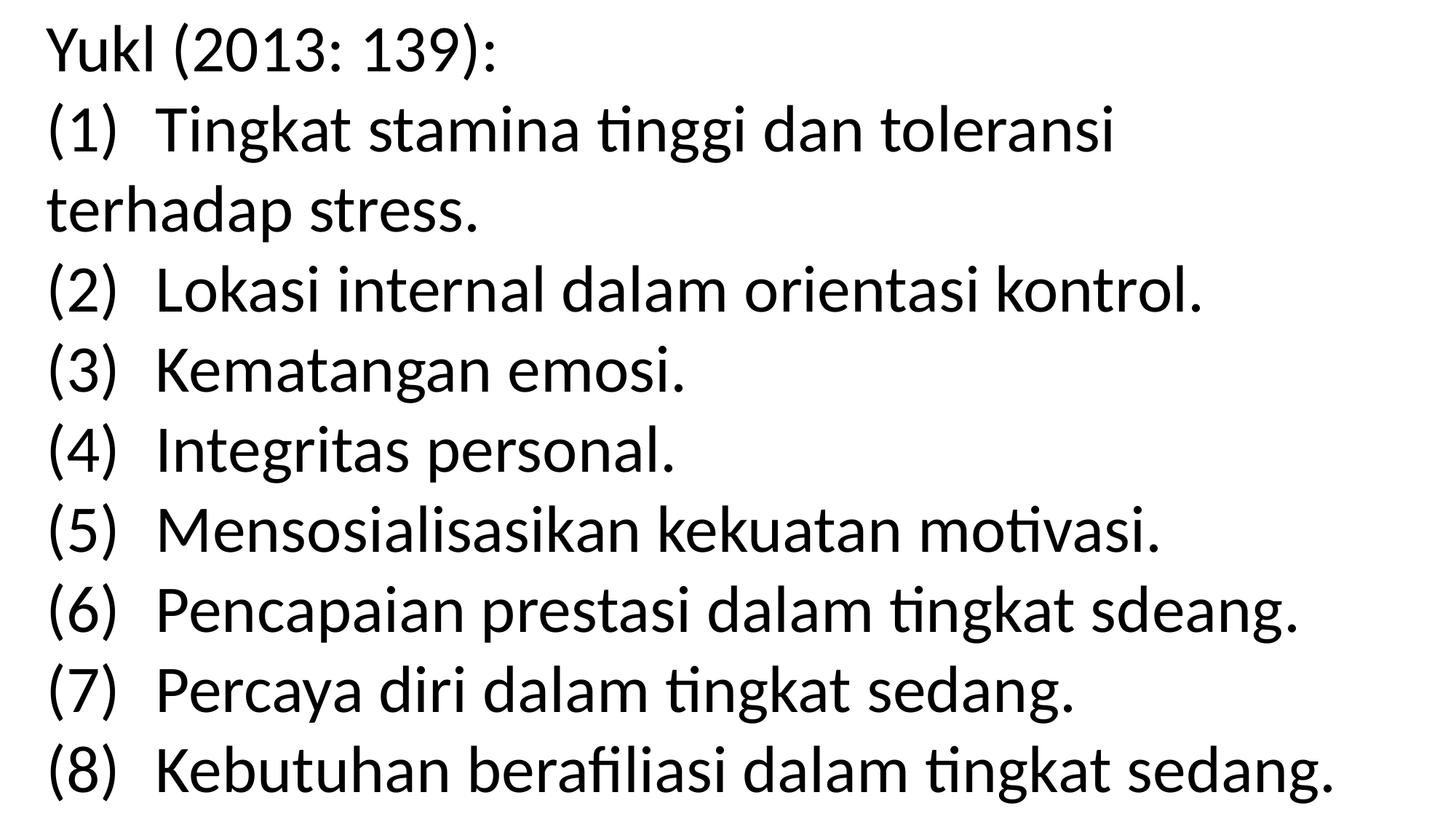

Yukl (2013: 139):
(1)	Tingkat stamina tinggi dan toleransi terhadap stress.
(2)	Lokasi internal dalam orientasi kontrol.
(3)	Kematangan emosi.
(4)	Integritas personal.
(5)	Mensosialisasikan kekuatan motivasi.
(6)	Pencapaian prestasi dalam tingkat sdeang.
(7)	Percaya diri dalam tingkat sedang.
(8)	Kebutuhan berafiliasi dalam tingkat sedang.